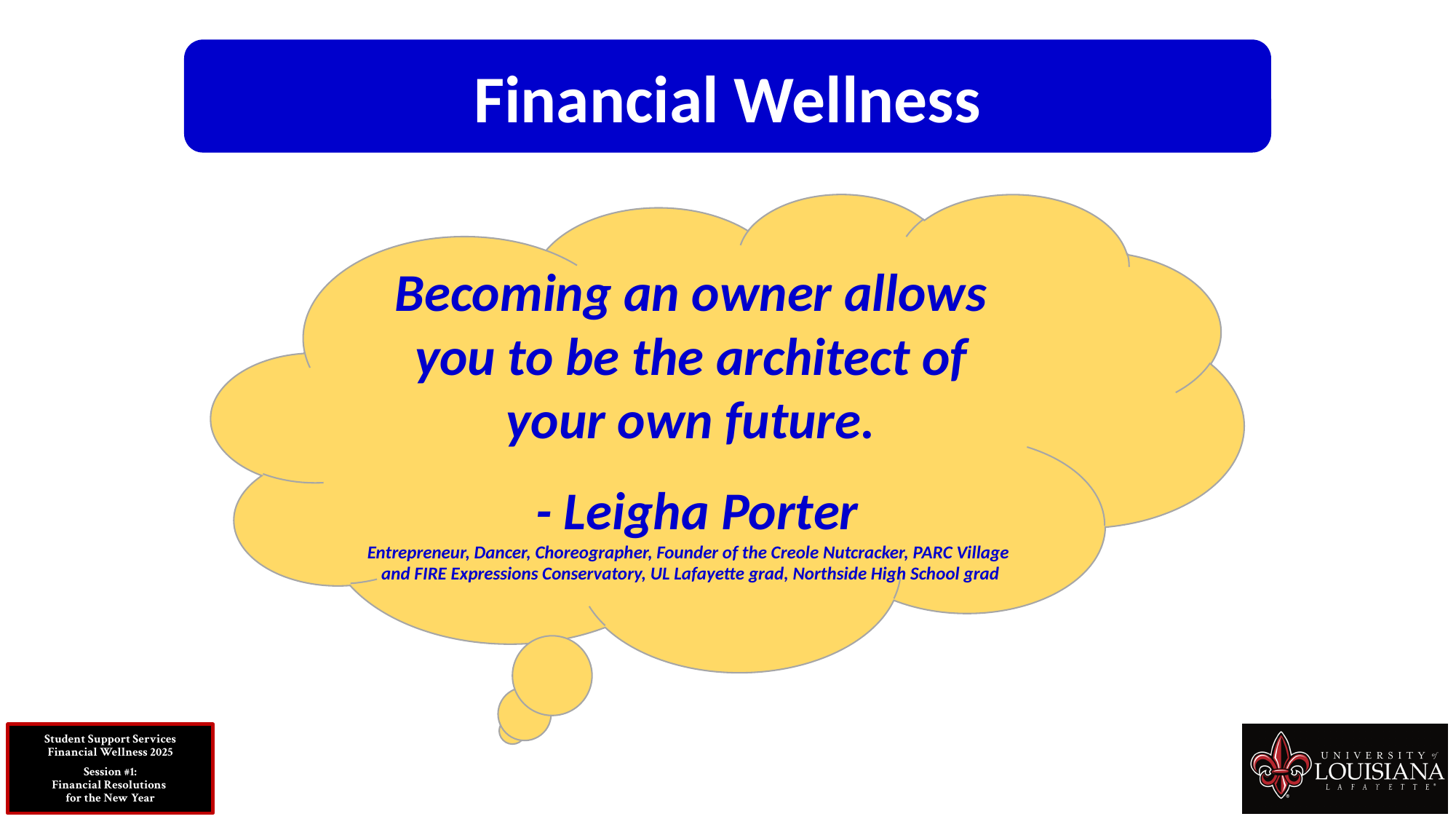

Financial Wellness
Becoming an owner allows you to be the architect of your own future.

 - Leigha Porter
Entrepreneur, Dancer, Choreographer, Founder of the Creole Nutcracker, PARC Village
and FIRE Expressions Conservatory, UL Lafayette grad, Northside High School grad